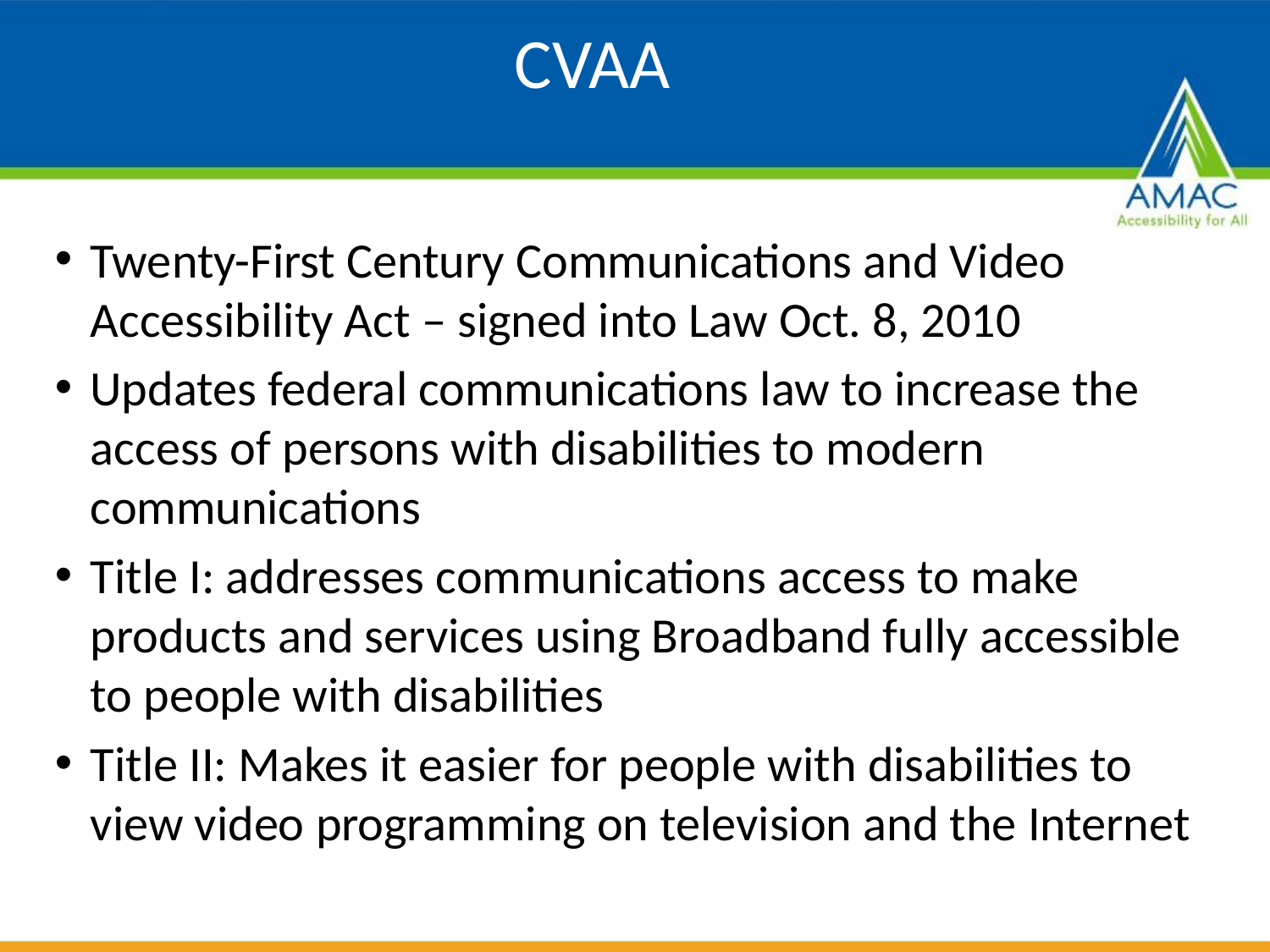

# CVAA
Twenty-First Century Communications and Video Accessibility Act – signed into Law Oct. 8, 2010
Updates federal communications law to increase the access of persons with disabilities to modern communications
Title I: addresses communications access to make products and services using Broadband fully accessible to people with disabilities
Title II: Makes it easier for people with disabilities to view video programming on television and the Internet